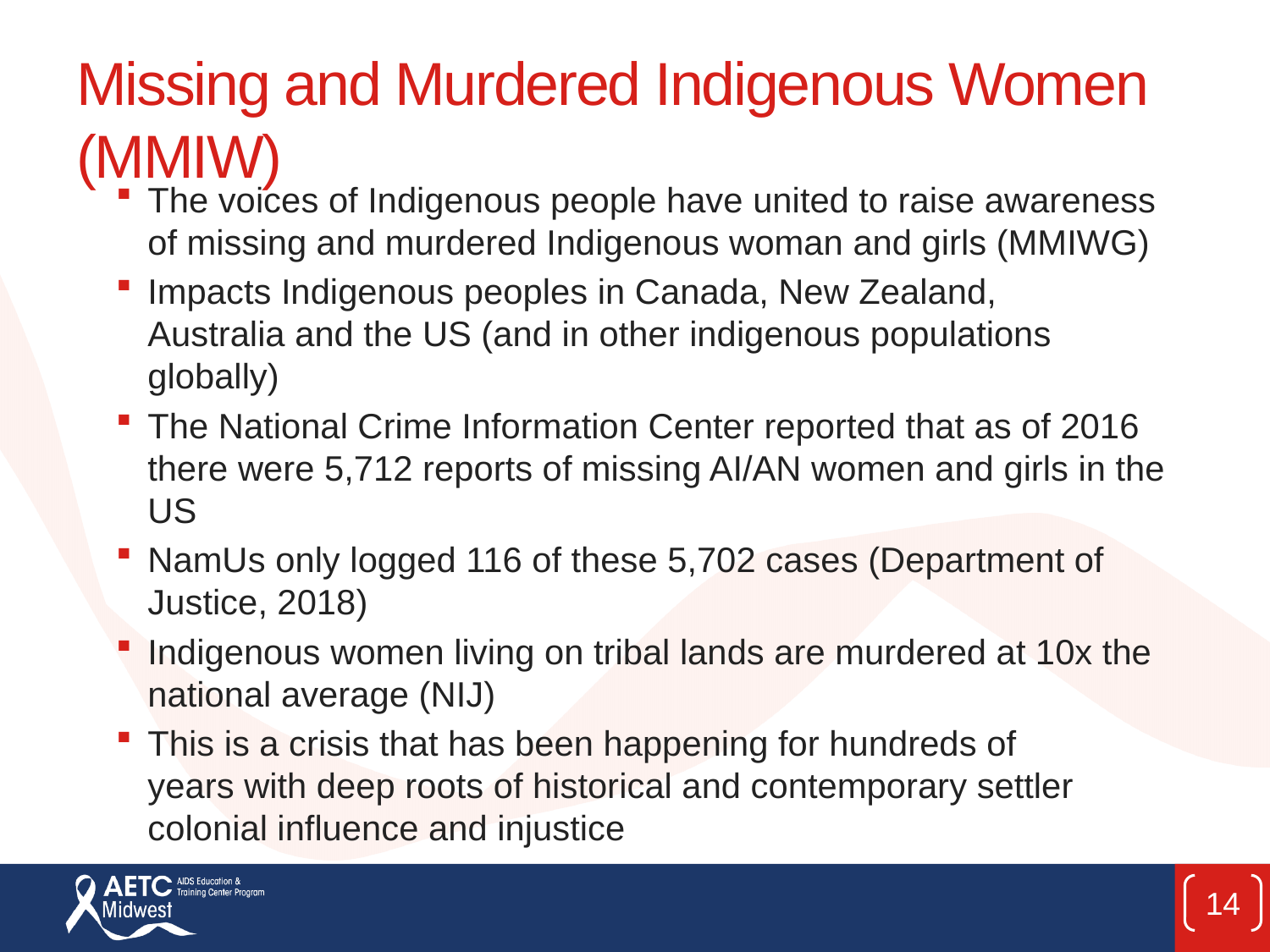

# Missing and Murdered Indigenous Women (MMIW)
The voices of Indigenous people have united to raise awareness of missing and murdered Indigenous woman and girls (MMIWG)
Impacts Indigenous peoples in Canada, New Zealand, Australia and the US (and in other indigenous populations globally)
The National Crime Information Center reported that as of 2016 there were 5,712 reports of missing AI/AN women and girls in the US
NamUs only logged 116 of these 5,702 cases (Department of Justice, 2018)
Indigenous women living on tribal lands are murdered at 10x the national average (NIJ)
This is a crisis that has been happening for hundreds of years with deep roots of historical and contemporary settler colonial influence and injustice
14